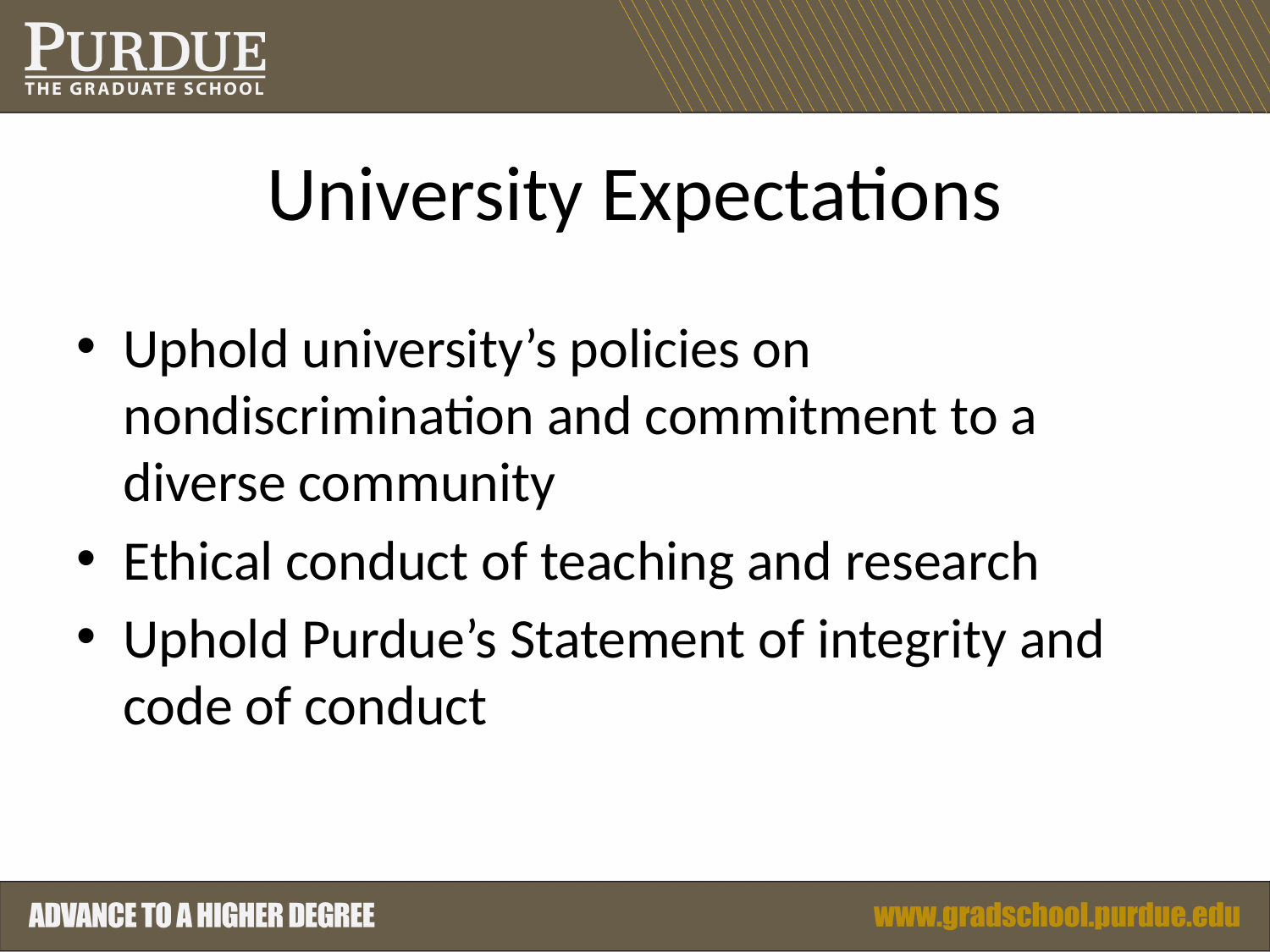

# University Expectations
Uphold university’s policies on nondiscrimination and commitment to a diverse community
Ethical conduct of teaching and research
Uphold Purdue’s Statement of integrity and code of conduct